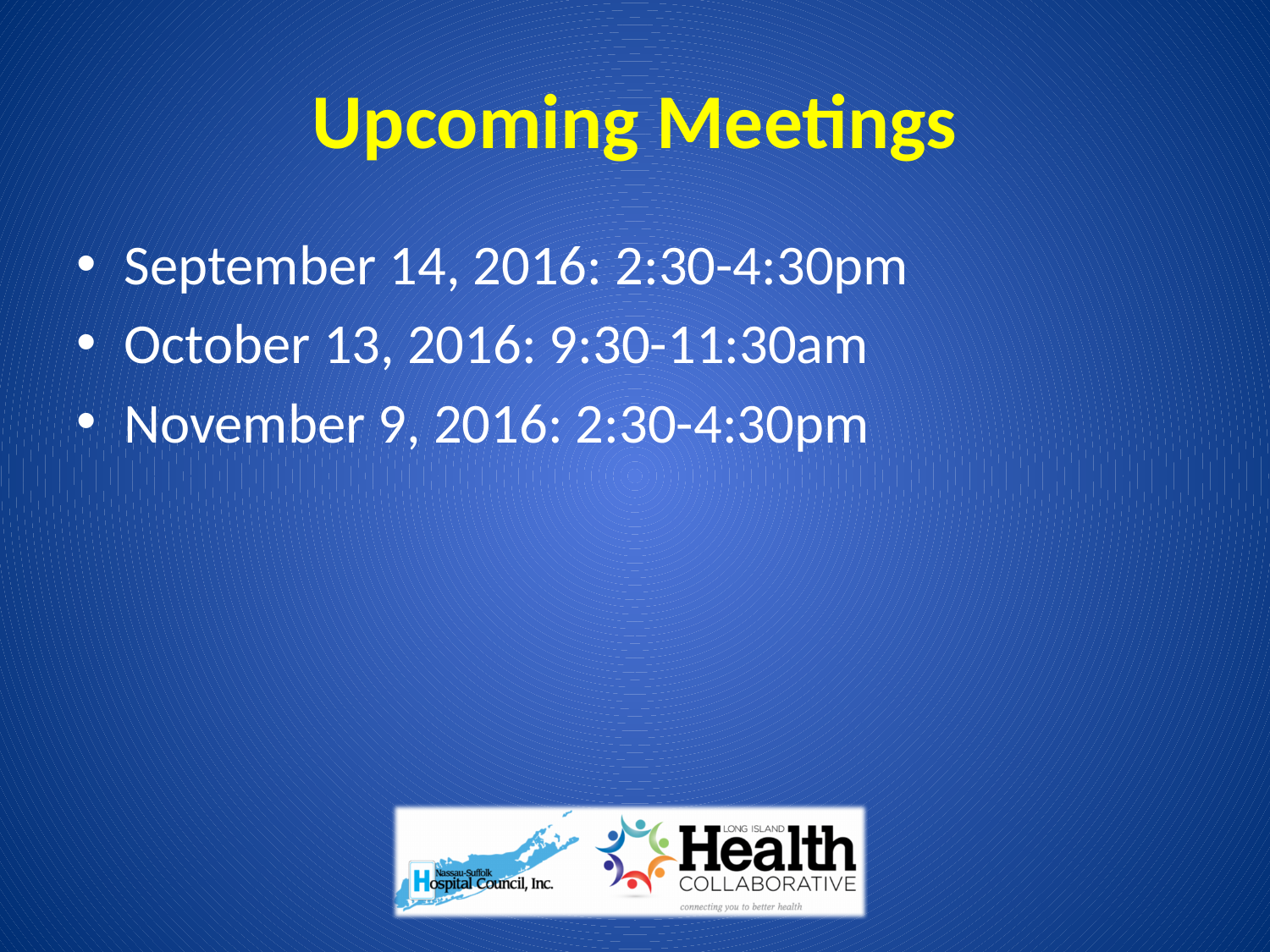

# Upcoming Meetings
September 14, 2016: 2:30-4:30pm
October 13, 2016: 9:30-11:30am
November 9, 2016: 2:30-4:30pm